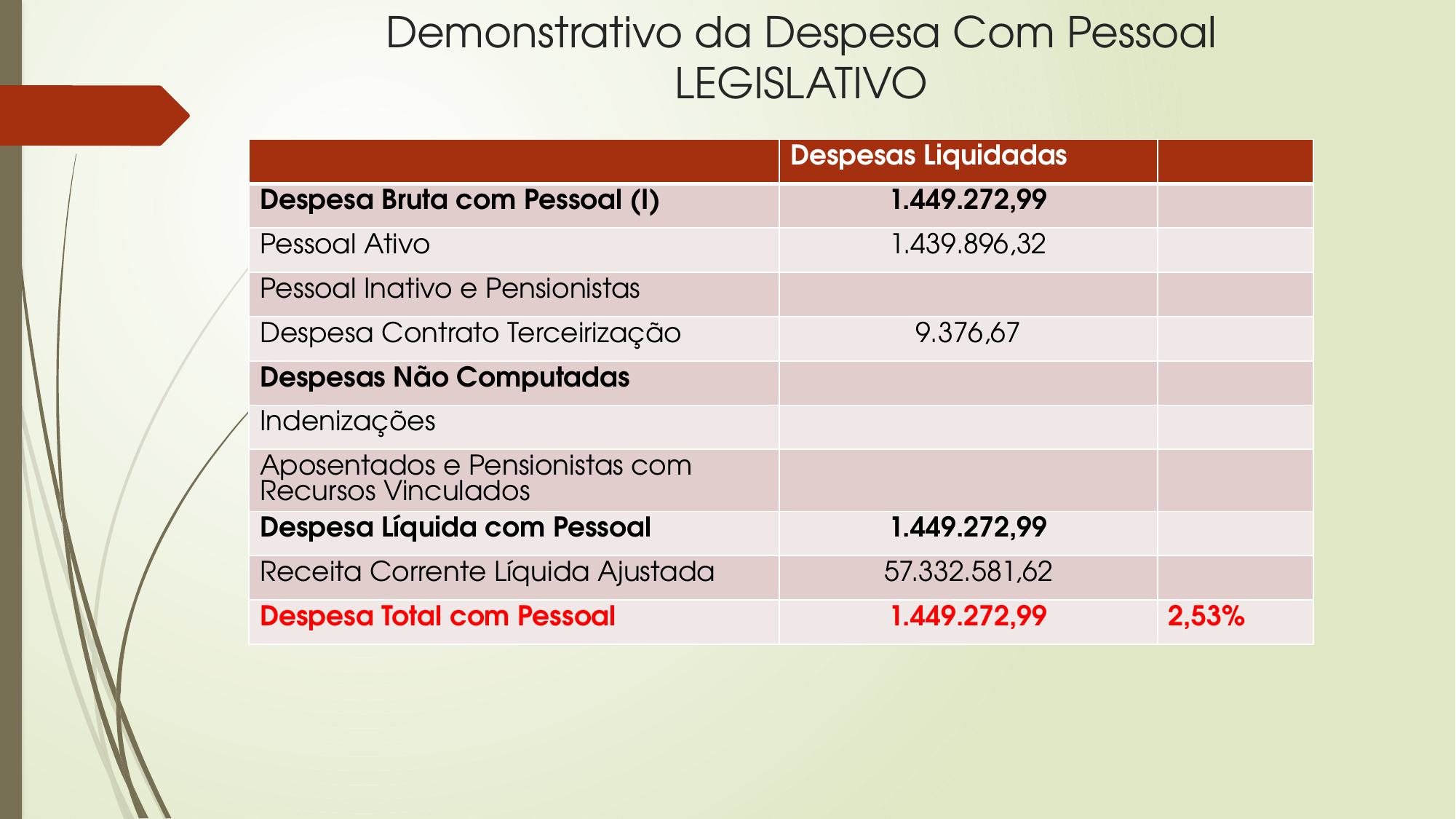

# Demonstrativo da Despesa Com Pessoal LEGISLATIVO
|  | Despesas Liquidadas |  |
| --- | --- | --- |
| Despesa Bruta com Pessoal (I) | 1.449.272,99 |  |
| Pessoal Ativo | 1.439.896,32 |  |
| Pessoal Inativo e Pensionistas |  |  |
| Despesa Contrato Terceirização | 9.376,67 |  |
| Despesas Não Computadas |  |  |
| Indenizações |  |  |
| Aposentados e Pensionistas com Recursos Vinculados |  |  |
| Despesa Líquida com Pessoal | 1.449.272,99 |  |
| Receita Corrente Líquida Ajustada | 57.332.581,62 |  |
| Despesa Total com Pessoal | 1.449.272,99 | 2,53% |